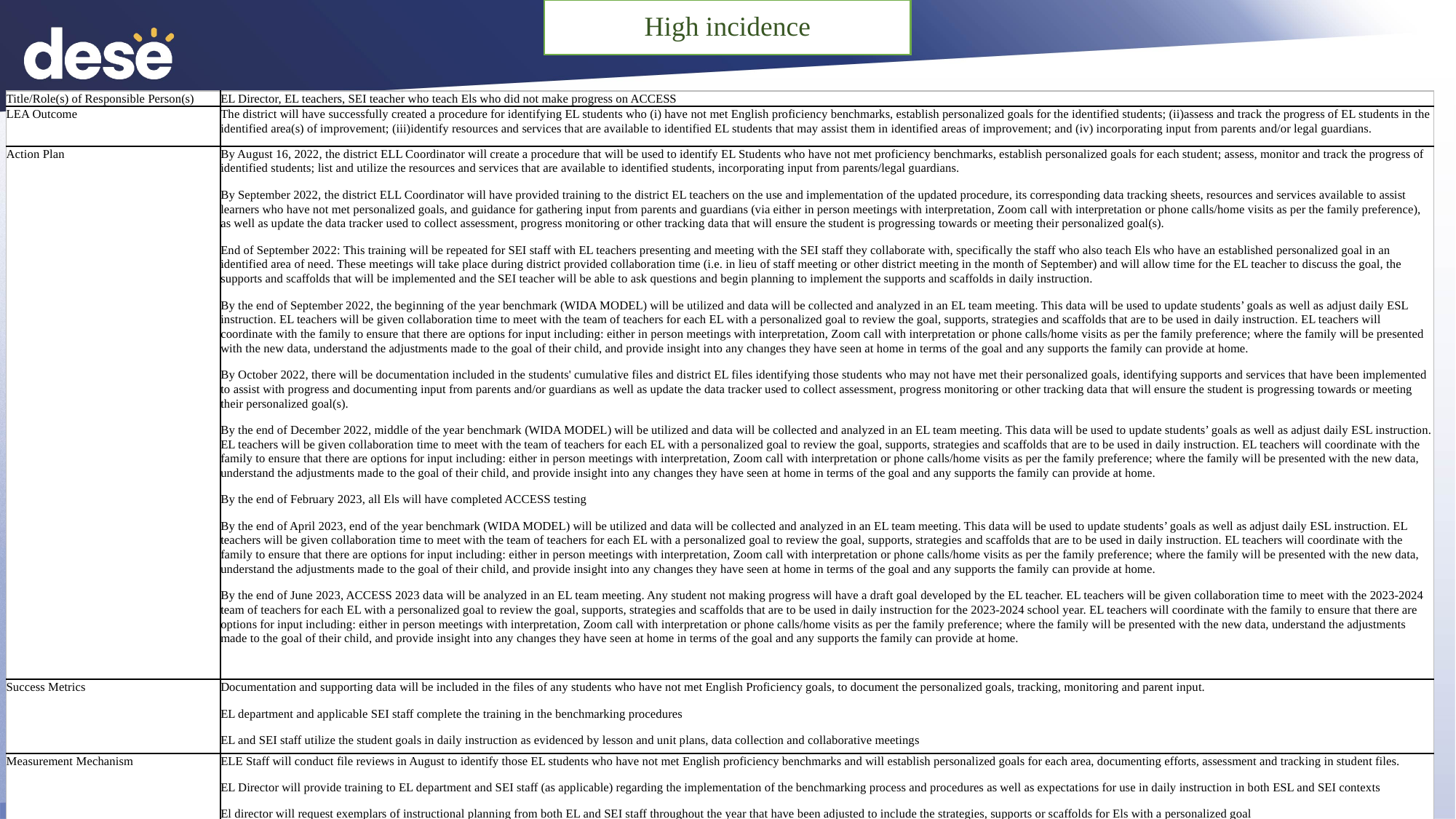

High incidence
| Title/Role(s) of Responsible Person(s) | EL Director, EL teachers, SEI teacher who teach Els who did not make progress on ACCESS |
| --- | --- |
| LEA Outcome | The district will have successfully created a procedure for identifying EL students who (i) have not met English proficiency benchmarks, establish personalized goals for the identified students; (ii)assess and track the progress of EL students in the identified area(s) of improvement; (iii)identify resources and services that are available to identified EL students that may assist them in identified areas of improvement; and (iv) incorporating input from parents and/or legal guardians. |
| Action Plan | By August 16, 2022, the district ELL Coordinator will create a procedure that will be used to identify EL Students who have not met proficiency benchmarks, establish personalized goals for each student; assess, monitor and track the progress of identified students; list and utilize the resources and services that are available to identified students, incorporating input from parents/legal guardians. By September 2022, the district ELL Coordinator will have provided training to the district EL teachers on the use and implementation of the updated procedure, its corresponding data tracking sheets, resources and services available to assist learners who have not met personalized goals, and guidance for gathering input from parents and guardians (via either in person meetings with interpretation, Zoom call with interpretation or phone calls/home visits as per the family preference), as well as update the data tracker used to collect assessment, progress monitoring or other tracking data that will ensure the student is progressing towards or meeting their personalized goal(s). End of September 2022: This training will be repeated for SEI staff with EL teachers presenting and meeting with the SEI staff they collaborate with, specifically the staff who also teach Els who have an established personalized goal in an identified area of need. These meetings will take place during district provided collaboration time (i.e. in lieu of staff meeting or other district meeting in the month of September) and will allow time for the EL teacher to discuss the goal, the supports and scaffolds that will be implemented and the SEI teacher will be able to ask questions and begin planning to implement the supports and scaffolds in daily instruction. By the end of September 2022, the beginning of the year benchmark (WIDA MODEL) will be utilized and data will be collected and analyzed in an EL team meeting. This data will be used to update students’ goals as well as adjust daily ESL instruction. EL teachers will be given collaboration time to meet with the team of teachers for each EL with a personalized goal to review the goal, supports, strategies and scaffolds that are to be used in daily instruction. EL teachers will coordinate with the family to ensure that there are options for input including: either in person meetings with interpretation, Zoom call with interpretation or phone calls/home visits as per the family preference; where the family will be presented with the new data, understand the adjustments made to the goal of their child, and provide insight into any changes they have seen at home in terms of the goal and any supports the family can provide at home. By October 2022, there will be documentation included in the students' cumulative files and district EL files identifying those students who may not have met their personalized goals, identifying supports and services that have been implemented to assist with progress and documenting input from parents and/or guardians as well as update the data tracker used to collect assessment, progress monitoring or other tracking data that will ensure the student is progressing towards or meeting their personalized goal(s). By the end of December 2022, middle of the year benchmark (WIDA MODEL) will be utilized and data will be collected and analyzed in an EL team meeting. This data will be used to update students’ goals as well as adjust daily ESL instruction. EL teachers will be given collaboration time to meet with the team of teachers for each EL with a personalized goal to review the goal, supports, strategies and scaffolds that are to be used in daily instruction. EL teachers will coordinate with the family to ensure that there are options for input including: either in person meetings with interpretation, Zoom call with interpretation or phone calls/home visits as per the family preference; where the family will be presented with the new data, understand the adjustments made to the goal of their child, and provide insight into any changes they have seen at home in terms of the goal and any supports the family can provide at home. By the end of February 2023, all Els will have completed ACCESS testing By the end of April 2023, end of the year benchmark (WIDA MODEL) will be utilized and data will be collected and analyzed in an EL team meeting. This data will be used to update students’ goals as well as adjust daily ESL instruction. EL teachers will be given collaboration time to meet with the team of teachers for each EL with a personalized goal to review the goal, supports, strategies and scaffolds that are to be used in daily instruction. EL teachers will coordinate with the family to ensure that there are options for input including: either in person meetings with interpretation, Zoom call with interpretation or phone calls/home visits as per the family preference; where the family will be presented with the new data, understand the adjustments made to the goal of their child, and provide insight into any changes they have seen at home in terms of the goal and any supports the family can provide at home. By the end of June 2023, ACCESS 2023 data will be analyzed in an EL team meeting. Any student not making progress will have a draft goal developed by the EL teacher. EL teachers will be given collaboration time to meet with the 2023-2024 team of teachers for each EL with a personalized goal to review the goal, supports, strategies and scaffolds that are to be used in daily instruction for the 2023-2024 school year. EL teachers will coordinate with the family to ensure that there are options for input including: either in person meetings with interpretation, Zoom call with interpretation or phone calls/home visits as per the family preference; where the family will be presented with the new data, understand the adjustments made to the goal of their child, and provide insight into any changes they have seen at home in terms of the goal and any supports the family can provide at home. |
| Success Metrics | Documentation and supporting data will be included in the files of any students who have not met English Proficiency goals, to document the personalized goals, tracking, monitoring and parent input. EL department and applicable SEI staff complete the training in the benchmarking procedures EL and SEI staff utilize the student goals in daily instruction as evidenced by lesson and unit plans, data collection and collaborative meetings |
| Measurement Mechanism | ELE Staff will conduct file reviews in August to identify those EL students who have not met English proficiency benchmarks and will establish personalized goals for each area, documenting efforts, assessment and tracking in student files. EL Director will provide training to EL department and SEI staff (as applicable) regarding the implementation of the benchmarking process and procedures as well as expectations for use in daily instruction in both ESL and SEI contexts El director will request exemplars of instructional planning from both EL and SEI staff throughout the year that have been adjusted to include the strategies, supports or scaffolds for Els with a personalized goal |
# High incidence